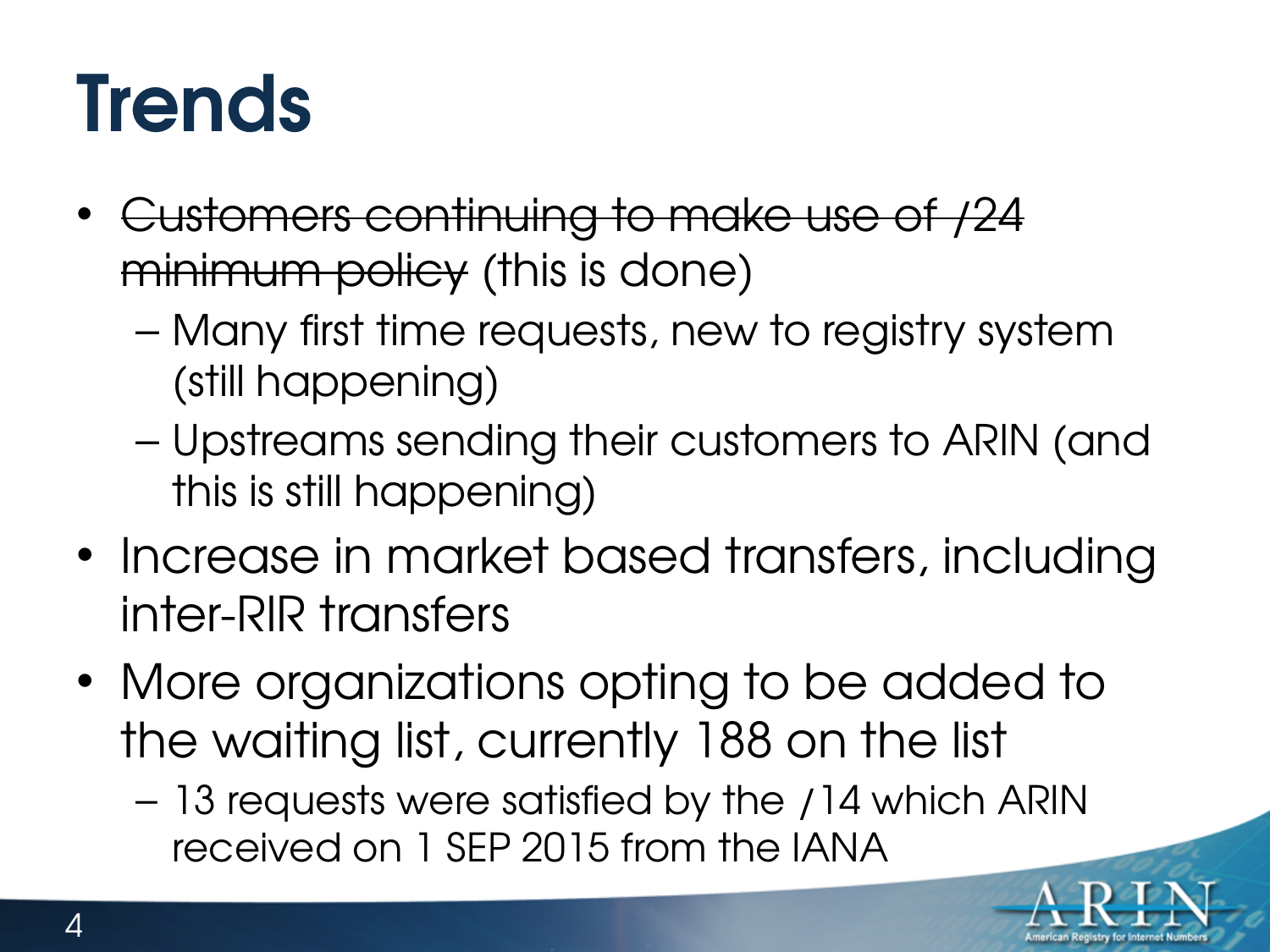

# Trends
Customers continuing to make use of /24 minimum policy (this is done)
Many first time requests, new to registry system (still happening)
Upstreams sending their customers to ARIN (and this is still happening)
Increase in market based transfers, including inter-RIR transfers
More organizations opting to be added to the waiting list, currently 188 on the list
13 requests were satisfied by the /14 which ARIN received on 1 SEP 2015 from the IANA

4